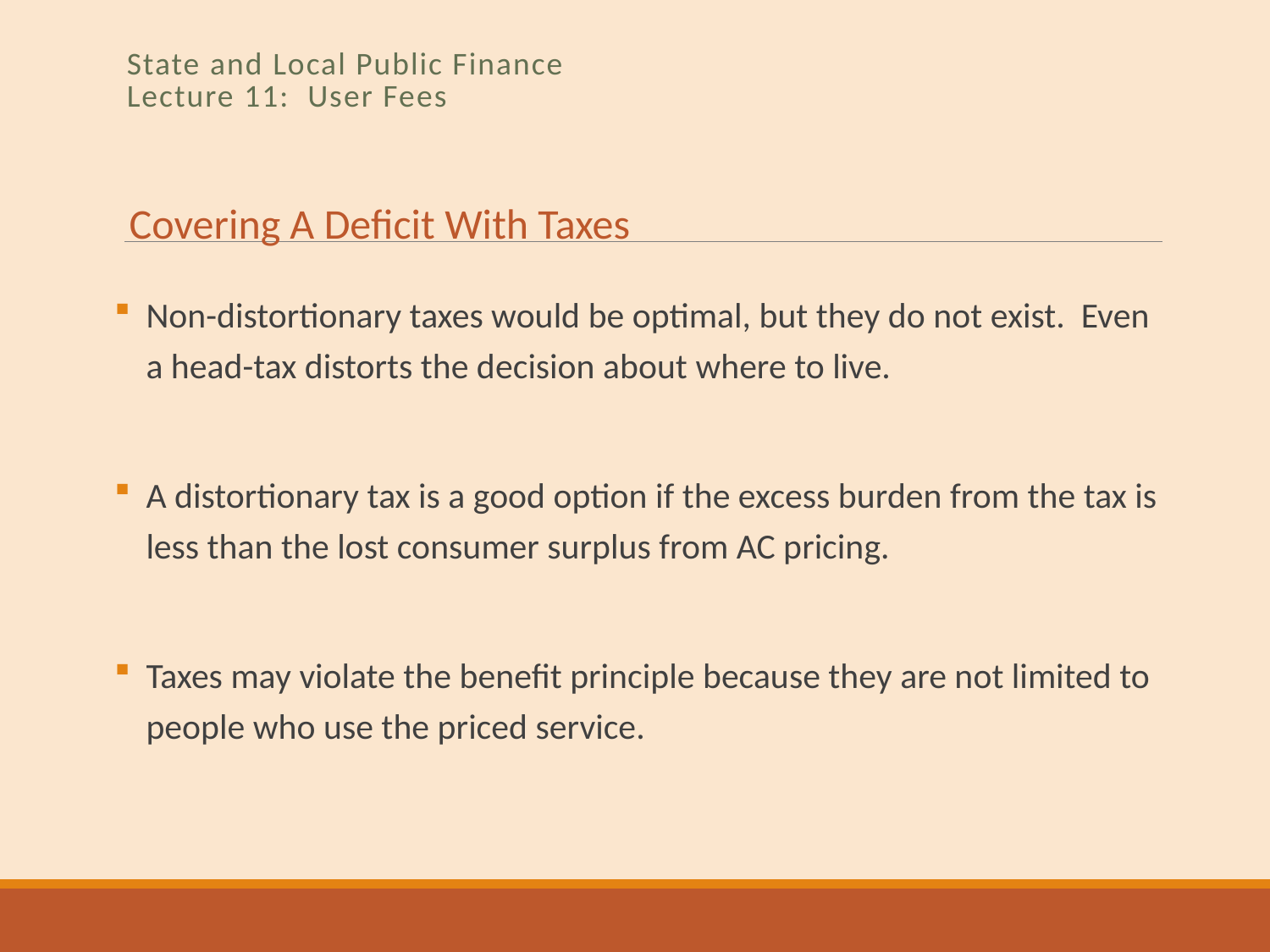

State and Local Public Finance
Lecture 11:  User Fees
Covering A Deficit With Taxes

Non-distortionary taxes would be optimal, but they do not exist.  Even a head-tax distorts the decision about where to live.

A distortionary tax is a good option if the excess burden from the tax is less than the lost consumer surplus from AC pricing.

Taxes may violate the benefit principle because they are not limited to people who use the priced service.